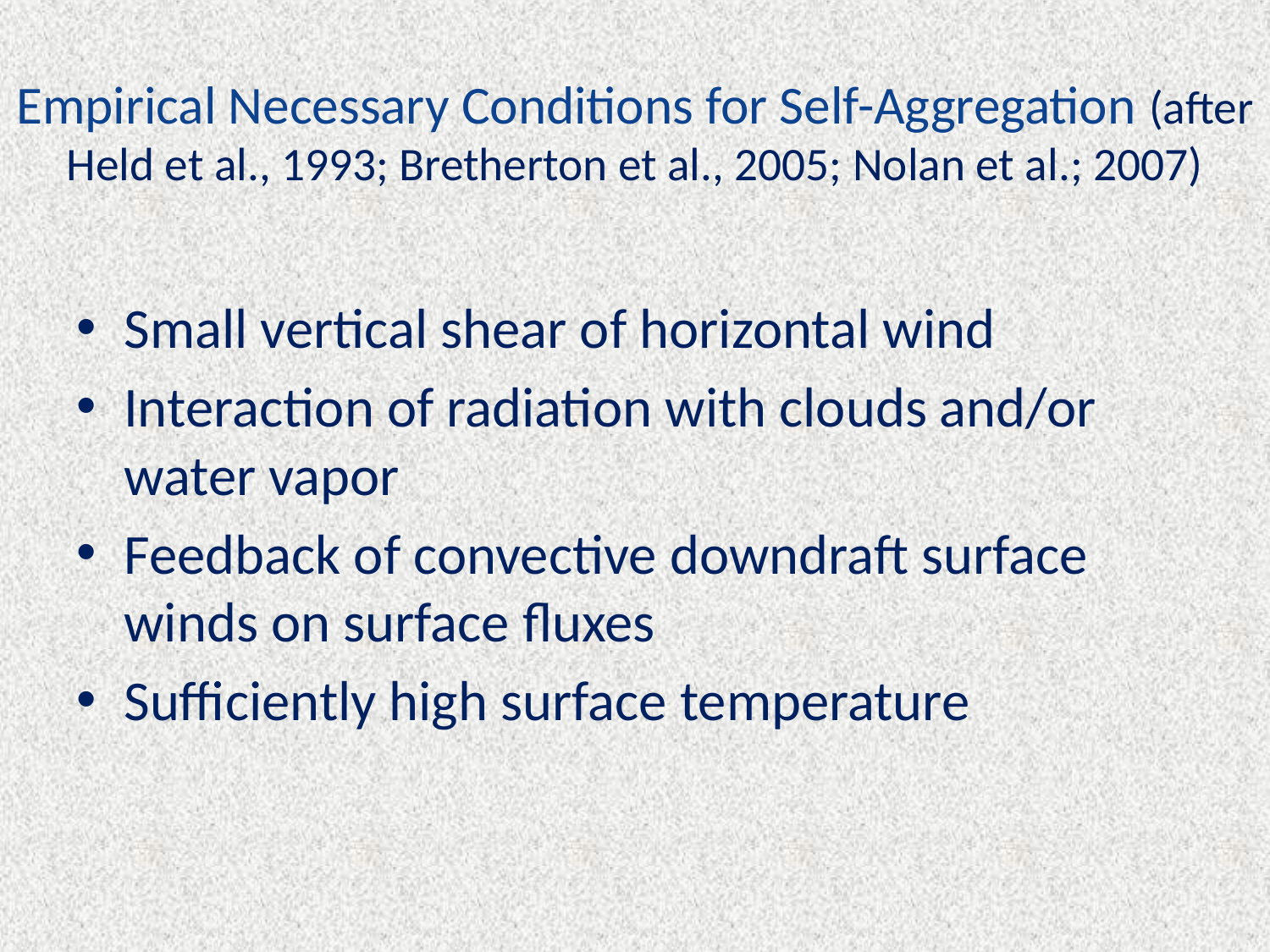

# Empirical Necessary Conditions for Self-Aggregation (after Held et al., 1993; Bretherton et al., 2005; Nolan et al.; 2007)
Small vertical shear of horizontal wind
Interaction of radiation with clouds and/or water vapor
Feedback of convective downdraft surface winds on surface fluxes
Sufficiently high surface temperature